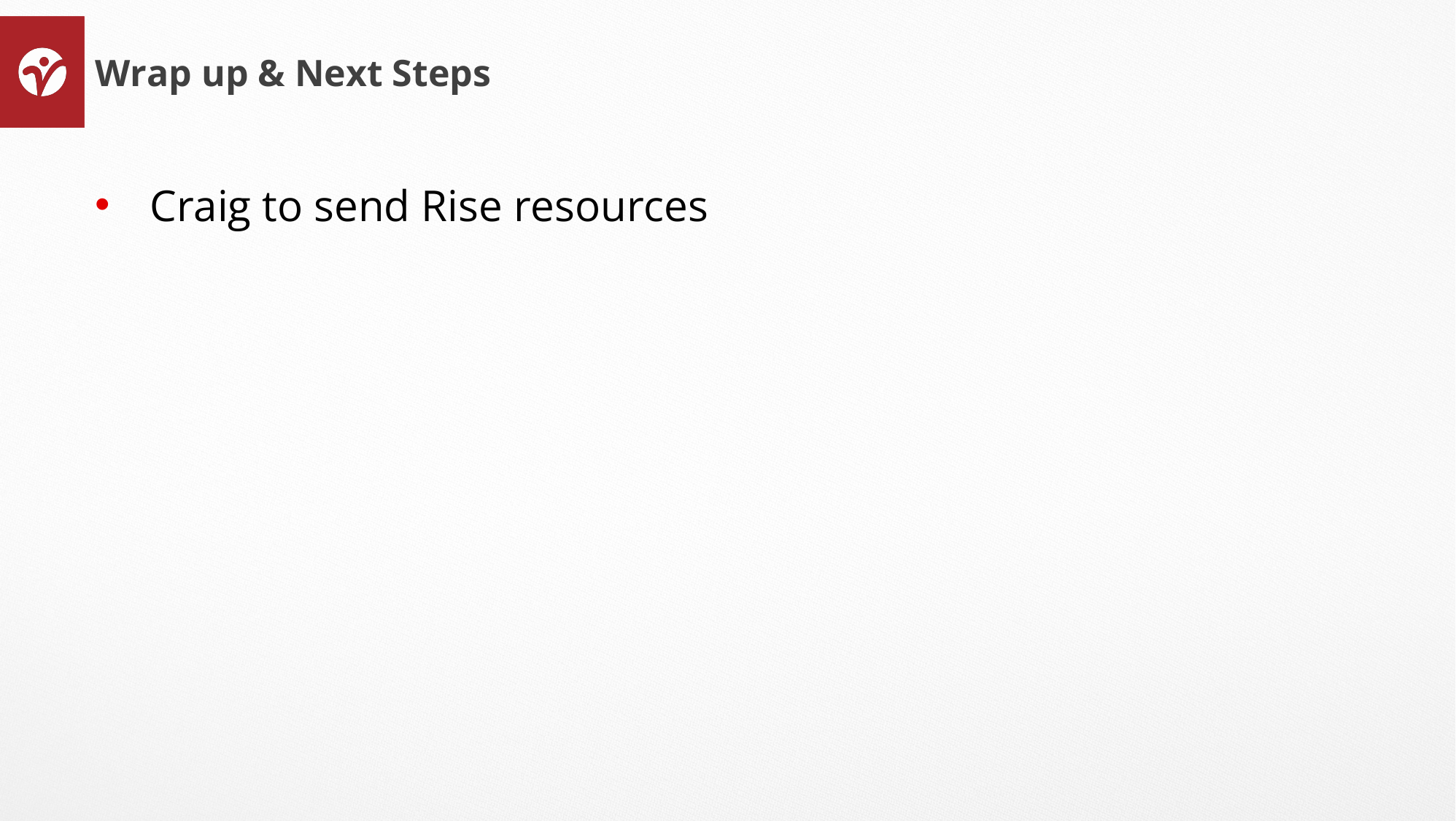

# Wrap up & Next Steps
Craig to send Rise resources